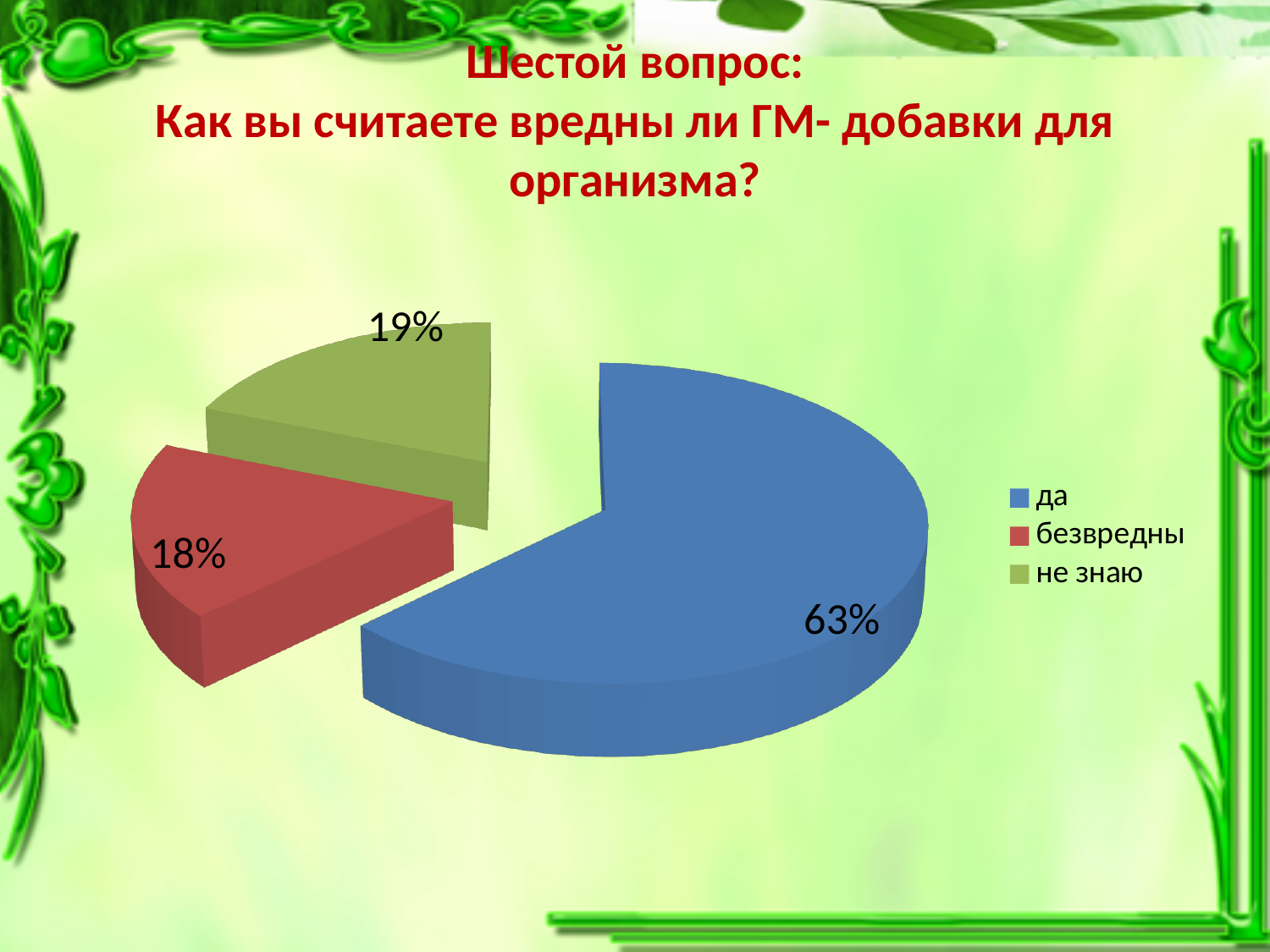

# Шестой вопрос: Как вы считаете вредны ли ГМ- добавки для организма?

[unsupported chart]